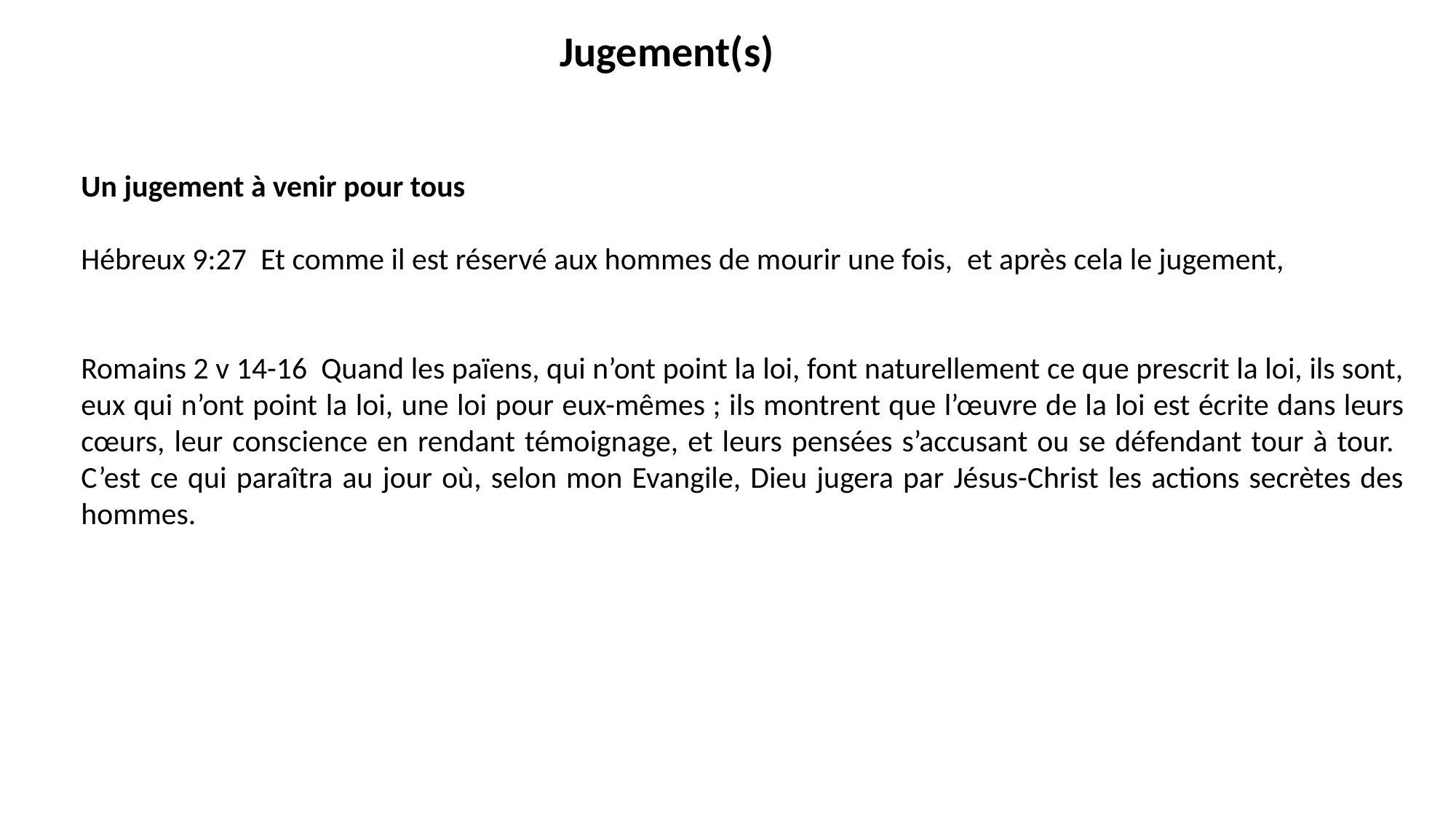

Jugement(s)
Un jugement à venir pour tous

Hébreux 9:27  Et comme il est réservé aux hommes de mourir une fois,  et après cela le jugement,

Romains 2 v 14-16  Quand les païens, qui n’ont point la loi, font naturellement ce que prescrit la loi, ils sont, eux qui n’ont point la loi, une loi pour eux-mêmes ; ils montrent que l’œuvre de la loi est écrite dans leurs cœurs, leur conscience en rendant témoignage, et leurs pensées s’accusant ou se défendant tour à tour.  C’est ce qui paraîtra au jour où, selon mon Evangile, Dieu jugera par Jésus-Christ les actions secrètes des hommes.